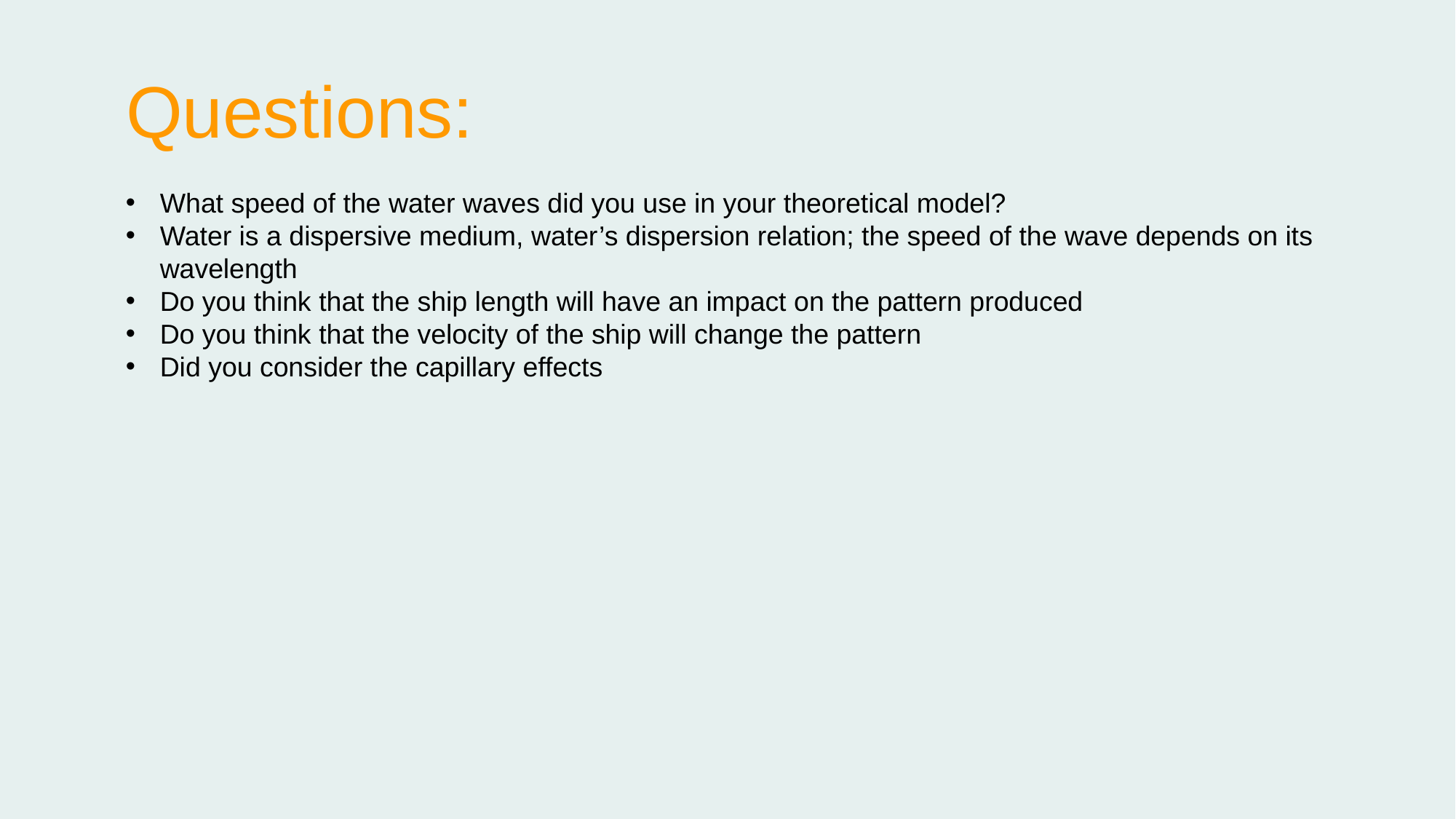

Questions:

What speed of the water waves did you use in your theoretical model?
Water is a dispersive medium, water’s dispersion relation; the speed of the wave depends on its wavelength
Do you think that the ship length will have an impact on the pattern produced
Do you think that the velocity of the ship will change the pattern
Did you consider the capillary effects